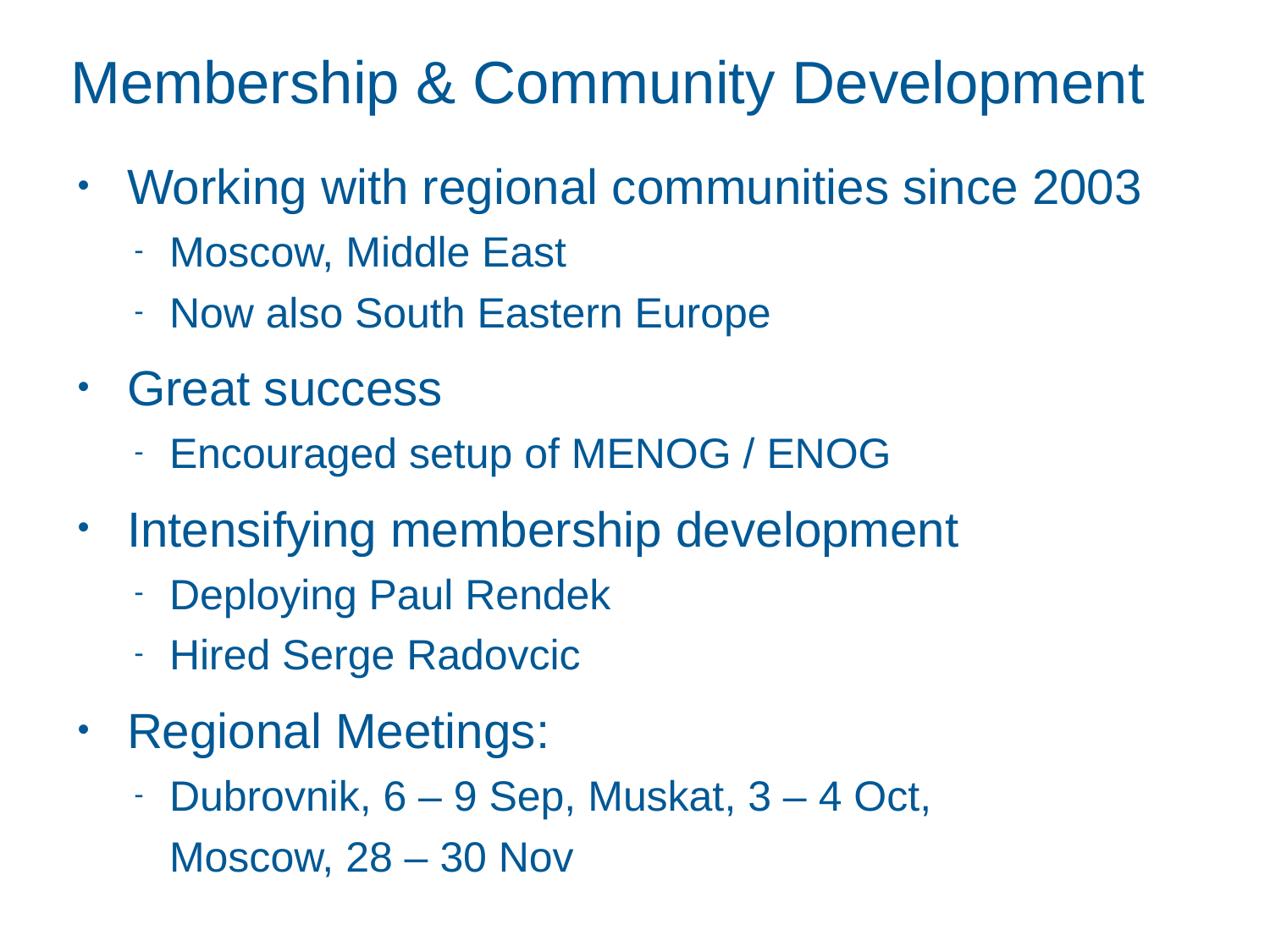

# Membership & Community Development
Working with regional communities since 2003
Moscow, Middle East
Now also South Eastern Europe
Great success
Encouraged setup of MENOG / ENOG
Intensifying membership development
Deploying Paul Rendek
Hired Serge Radovcic
Regional Meetings:
Dubrovnik, 6 – 9 Sep, Muskat, 3 – 4 Oct,
Moscow, 28 – 30 Nov